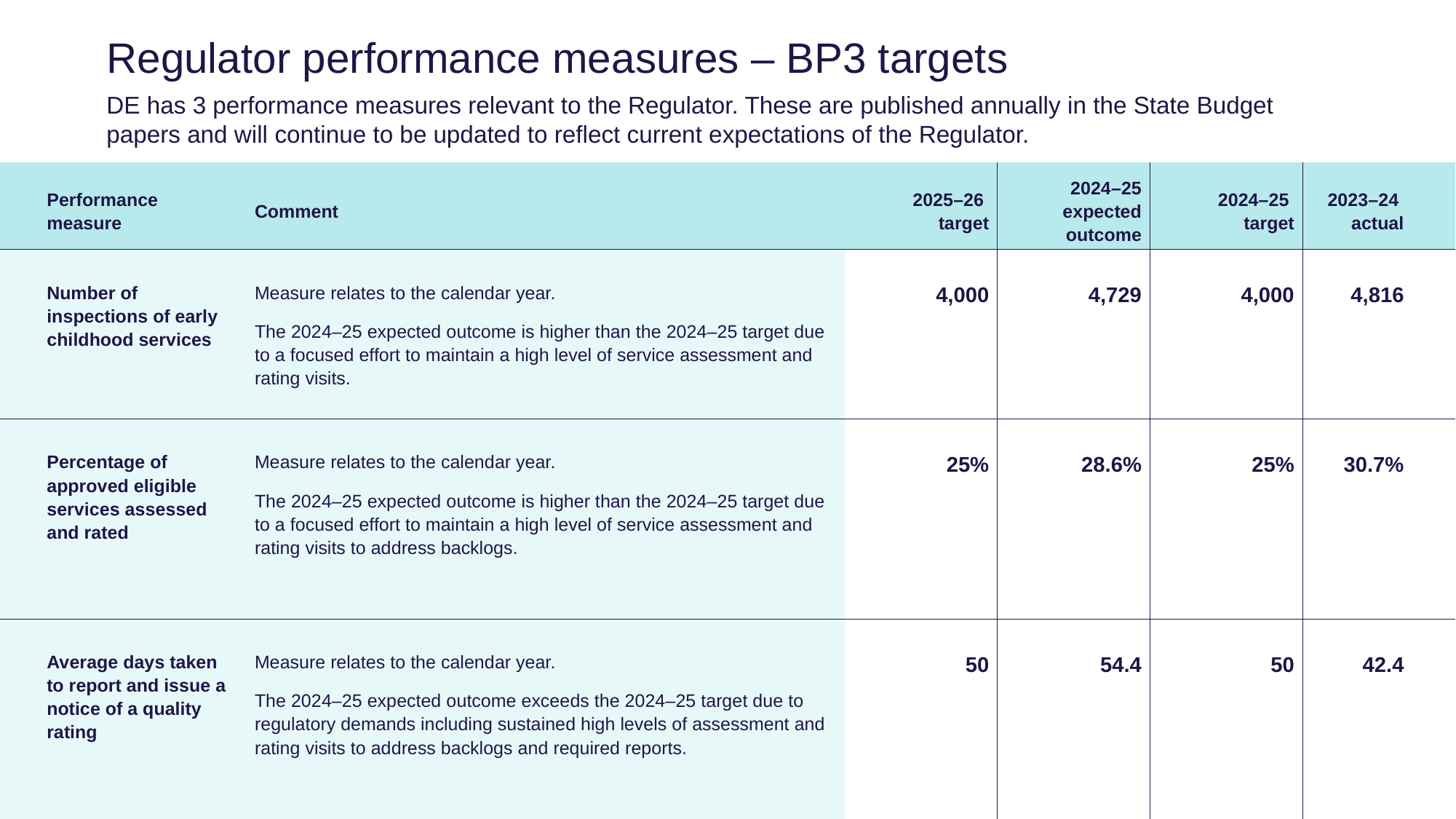

# Regulator performance measures – BP3 targets
DE has 3 performance measures relevant to the Regulator. These are published annually in the State Budget papers and will continue to be updated to reflect current expectations of the Regulator.
| Performance measure | Comment | 2025–26 target | 2024–25 expected outcome | 2024–25 target | 2023–24 actual |
| --- | --- | --- | --- | --- | --- |
| Number of inspections of early childhood services | Measure relates to the calendar year. The 2024–25 expected outcome is higher than the 2024–25 target due to a focused effort to maintain a high level of service assessment and rating visits. | 4,000 | 4,729 | 4,000 | 4,816 |
| Percentage of approved eligible services assessed and rated | Measure relates to the calendar year. The 2024–25 expected outcome is higher than the 2024–25 target due to a focused effort to maintain a high level of service assessment and rating visits to address backlogs. | 25% | 28.6% | 25% | 30.7% |
| Average days taken to report and issue a notice of a quality rating | Measure relates to the calendar year. The 2024–25 expected outcome exceeds the 2024–25 target due to regulatory demands including sustained high levels of assessment and rating visits to address backlogs and required reports. | 50 | 54.4 | 50 | 42.4 |